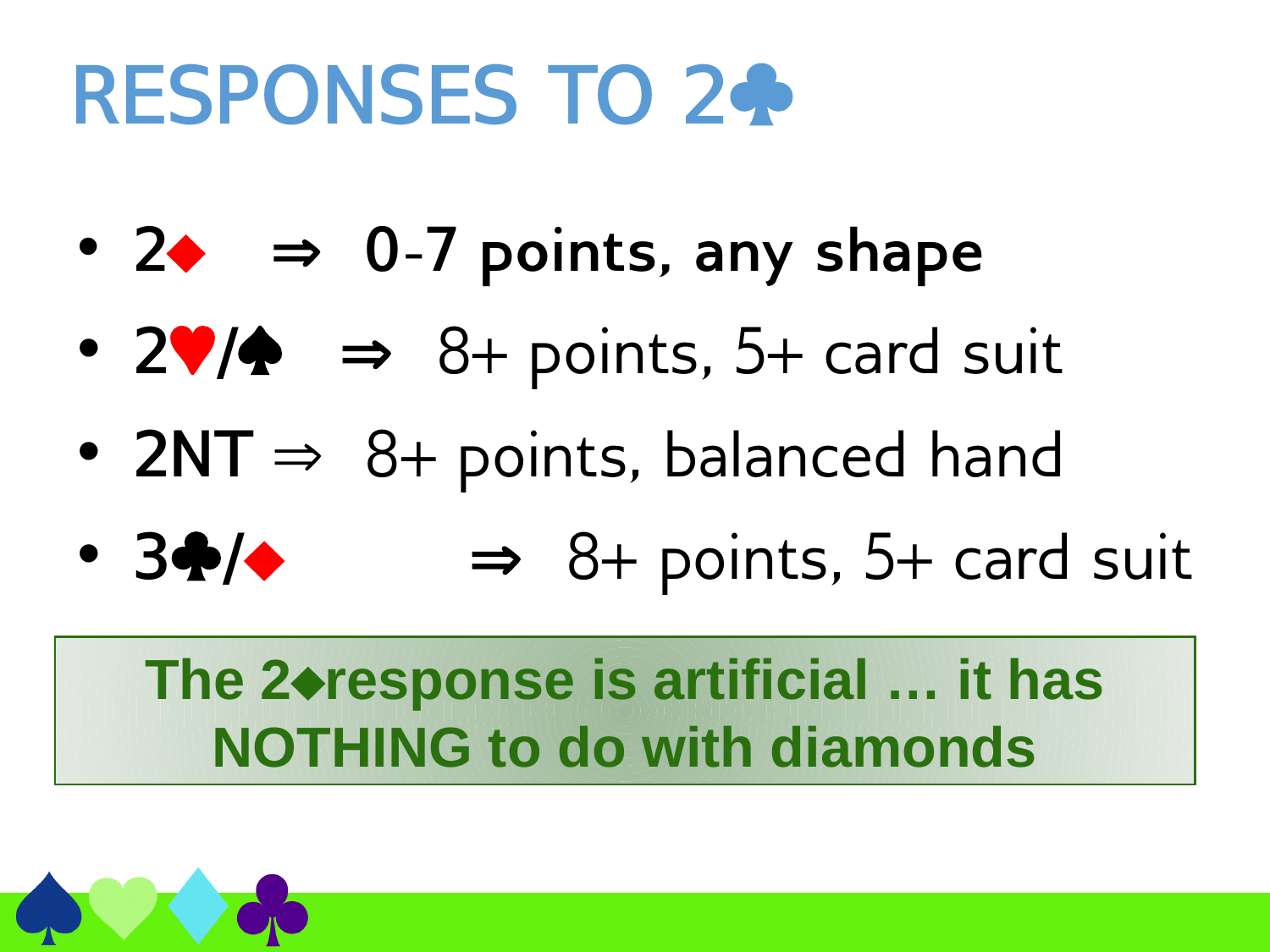

# RESPONSES TO 2♣
2♦ 		⇒  0-7 points, any shape
2♥/♠ 	⇒  8+ points, 5+ card suit
2NT		⇒  8+ points, balanced hand
3♣/♦	      ⇒  8+ points, 5+ card suit

The 2♦response is artificial … it has NOTHING to do with diamonds